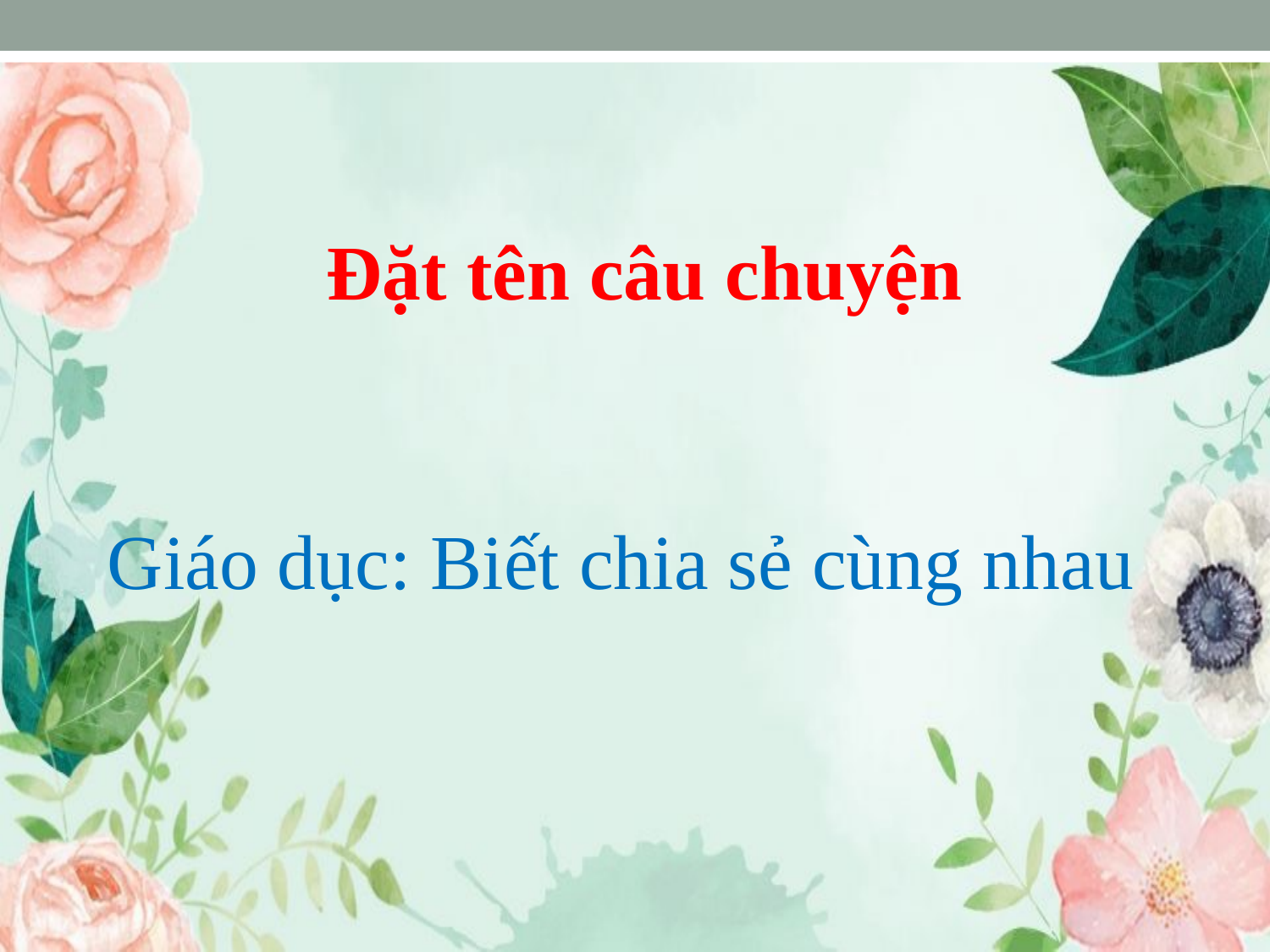

Đặt tên câu chuyện
Giáo dục: Biết chia sẻ cùng nhau